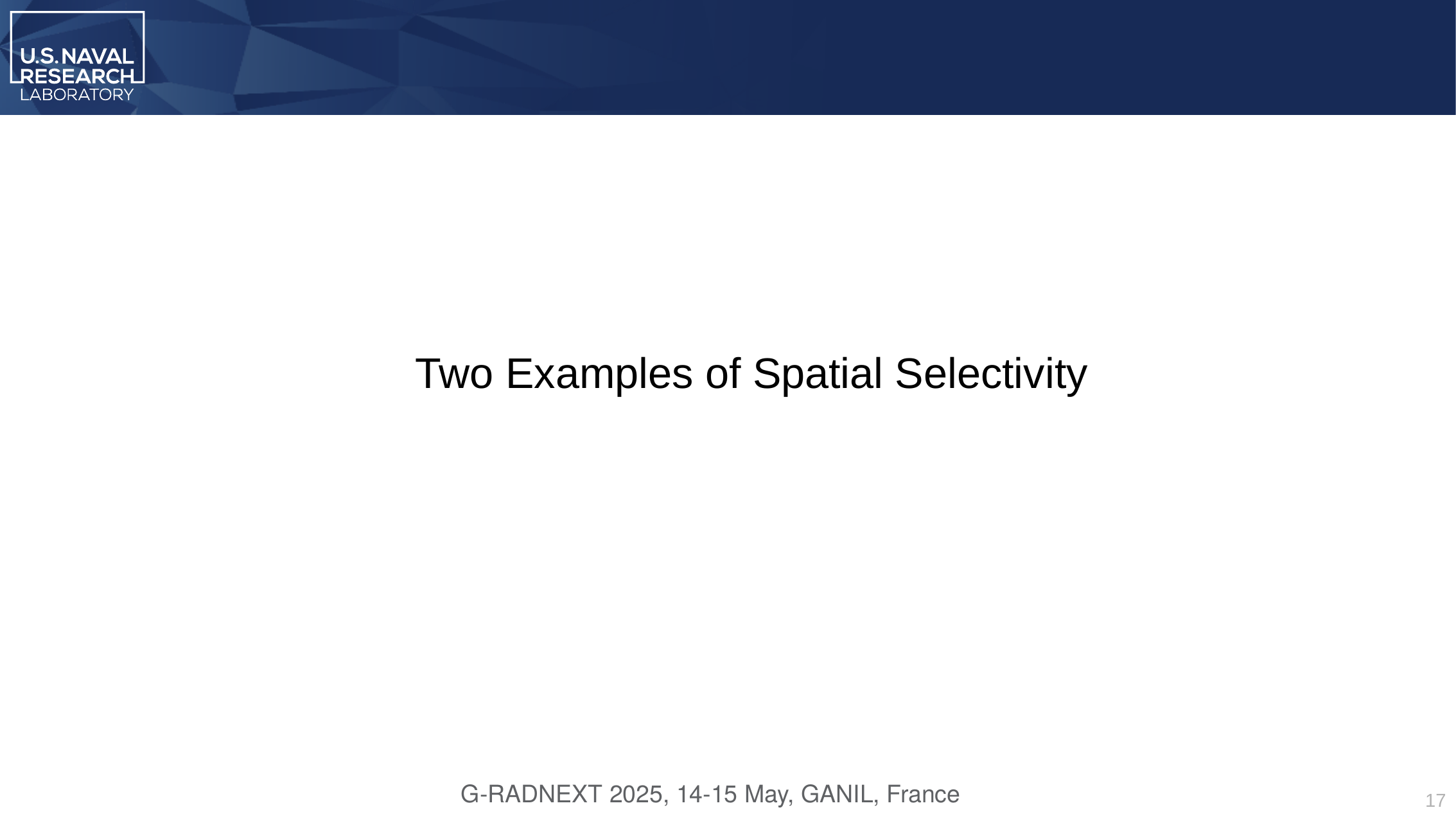

Two Examples of Spatial Selectivity
17
17